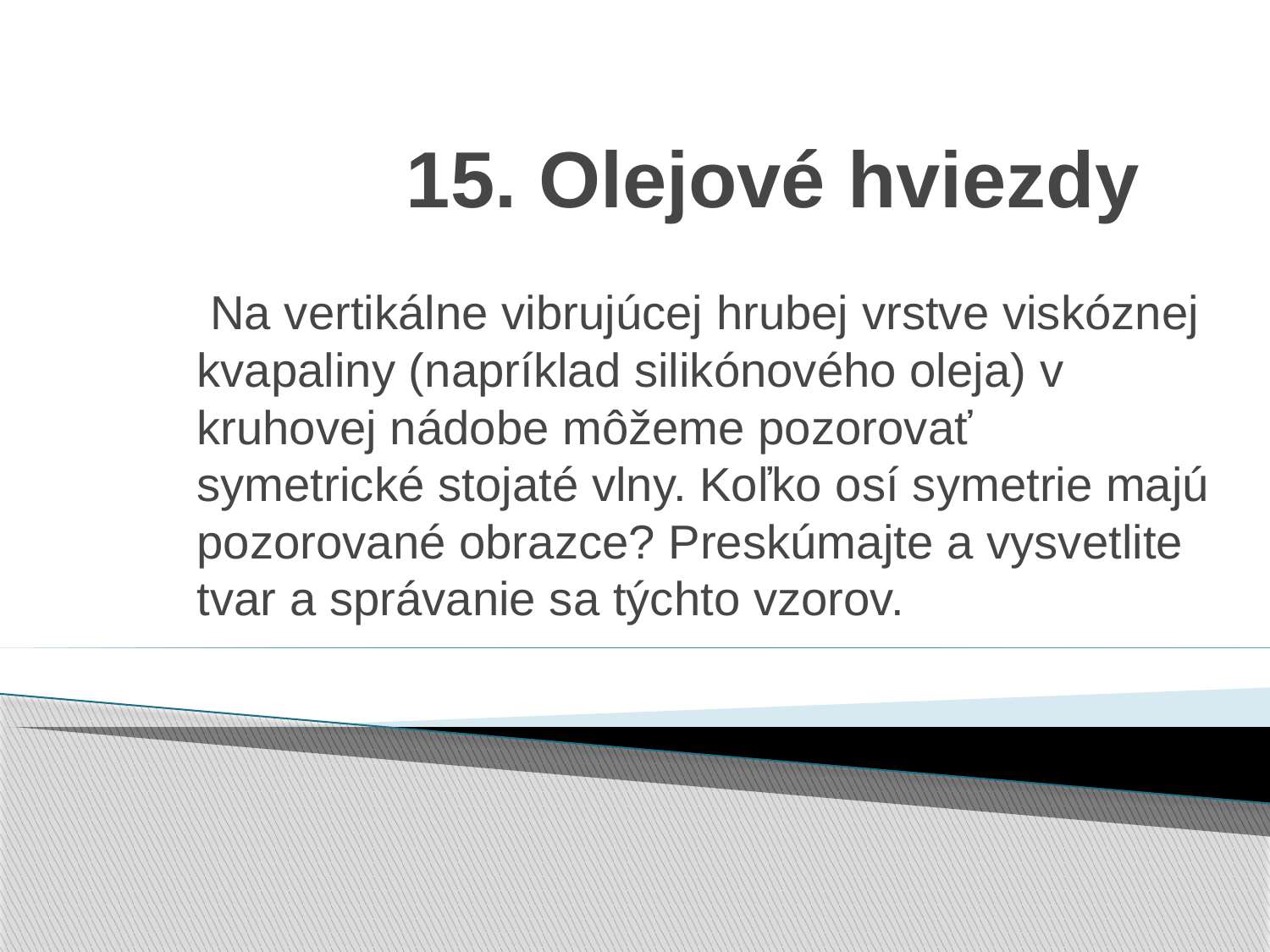

# 15. Olejové hviezdy
 Na vertikálne vibrujúcej hrubej vrstve viskóznej kvapaliny (napríklad silikónového oleja) v kruhovej nádobe môžeme pozorovať symetrické stojaté vlny. Koľko osí symetrie majú pozorované obrazce? Preskúmajte a vysvetlite tvar a správanie sa týchto vzorov.